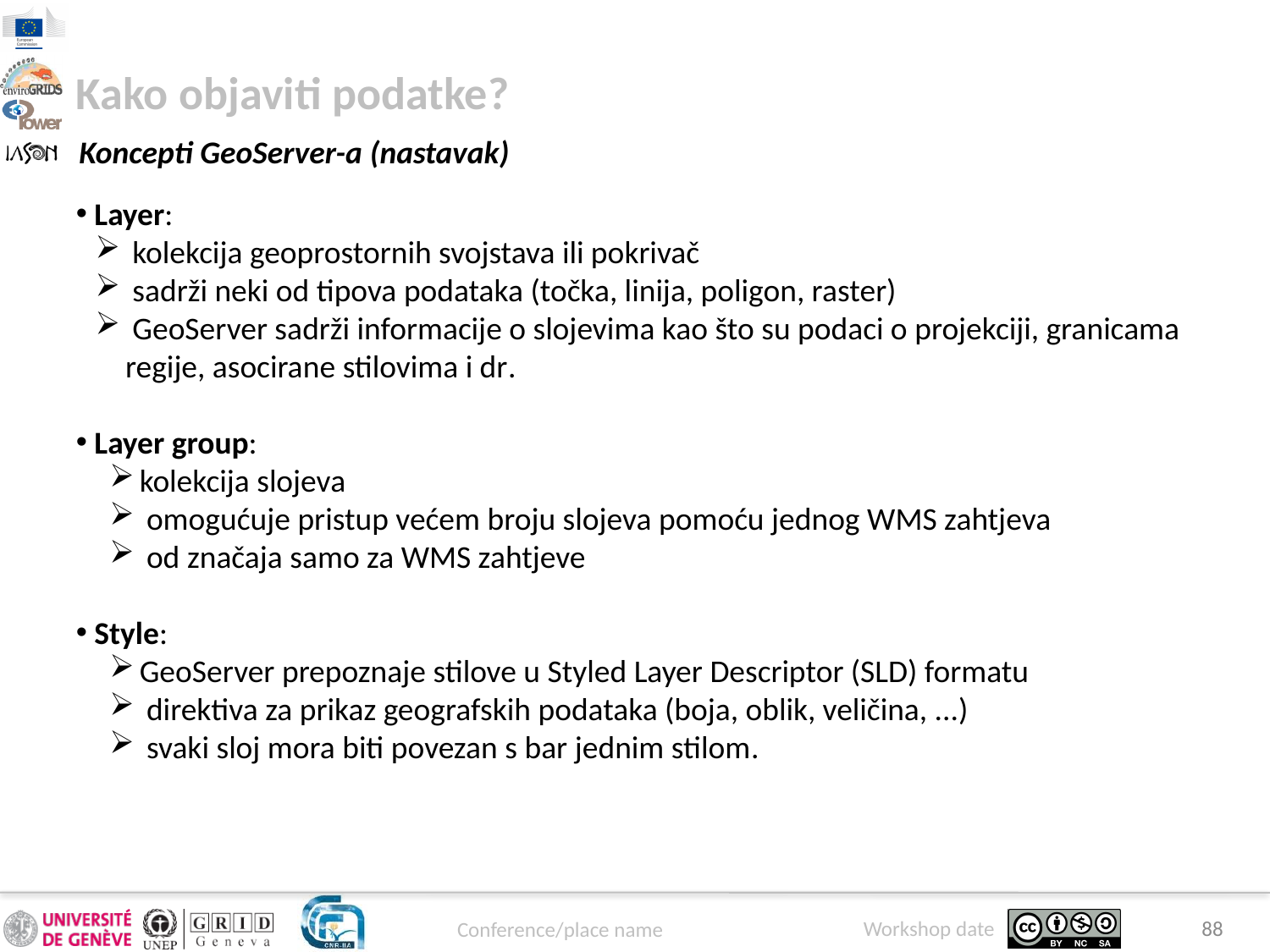

Kako objaviti podatke?
Koncepti GeoServer-a (nastavak)
 Layer:
 kolekcija geoprostornih svojstava ili pokrivač
 sadrži neki od tipova podataka (točka, linija, poligon, raster)
 GeoServer sadrži informacije o slojevima kao što su podaci o projekciji, granicama regije, asocirane stilovima i dr.

 Layer group:
kolekcija slojeva
 omogućuje pristup većem broju slojeva pomoću jednog WMS zahtjeva
 od značaja samo za WMS zahtjeve

 Style:
GeoServer prepoznaje stilove u Styled Layer Descriptor (SLD) formatu
 direktiva za prikaz geografskih podataka (boja, oblik, veličina, ...)
 svaki sloj mora biti povezan s bar jednim stilom.

88